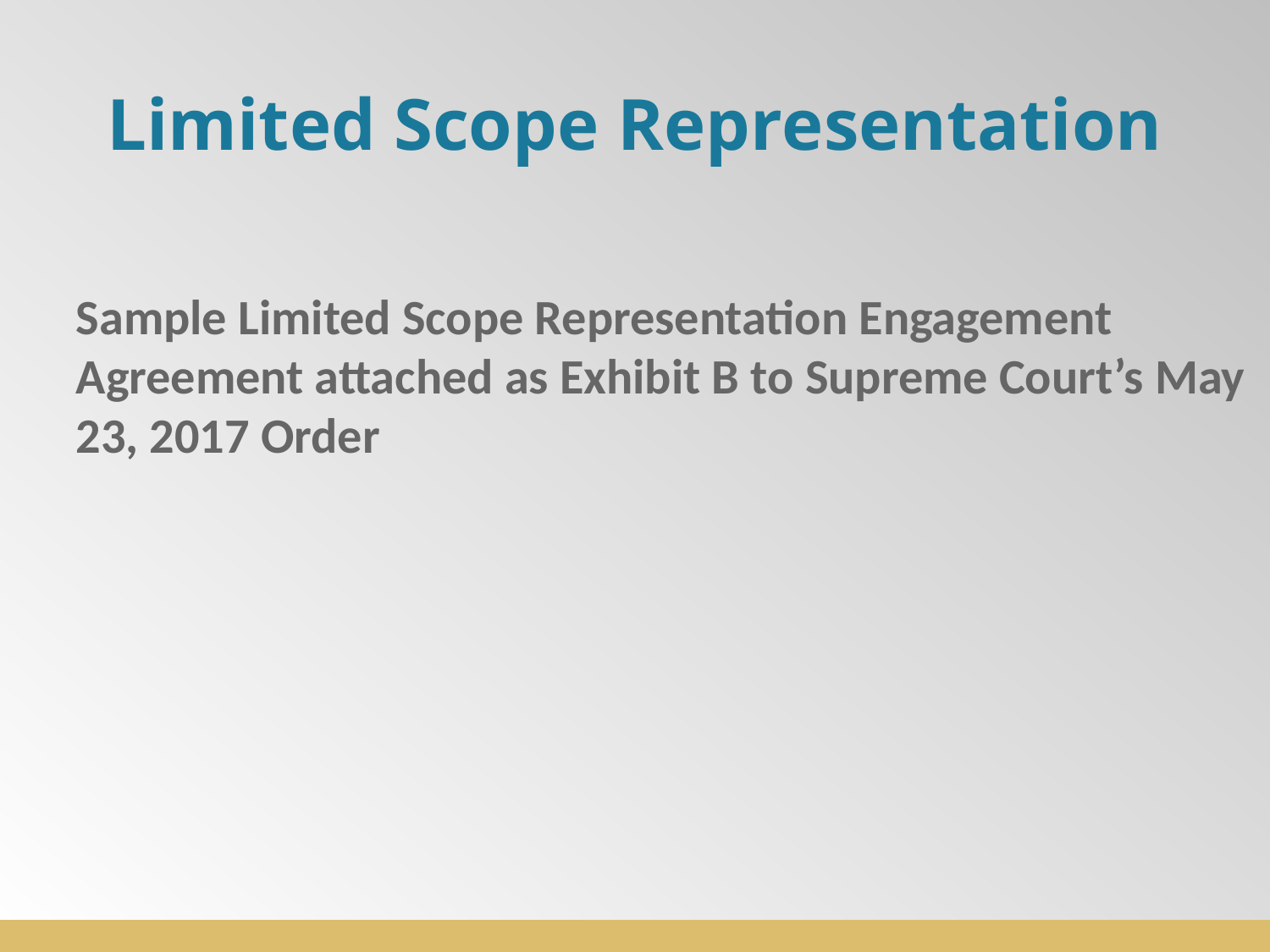

# Limited Scope Representation

Sample Limited Scope Representation Engagement Agreement attached as Exhibit B to Supreme Court’s May 23, 2017 Order